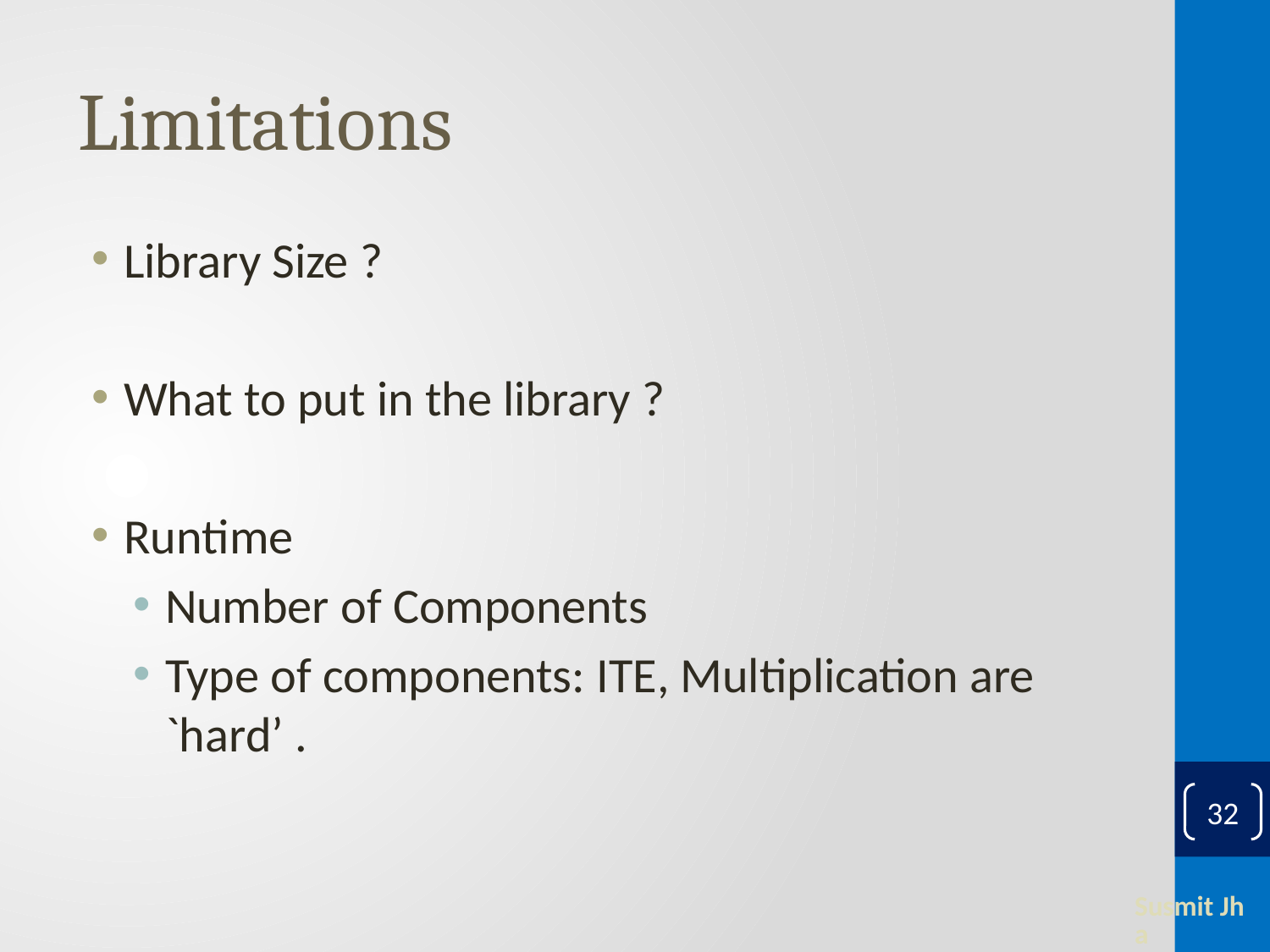

# Limitations
Library Size ?

What to put in the library ?

Runtime
Number of Components
Type of components: ITE, Multiplication are `hard’ .
32
Susmit Jha